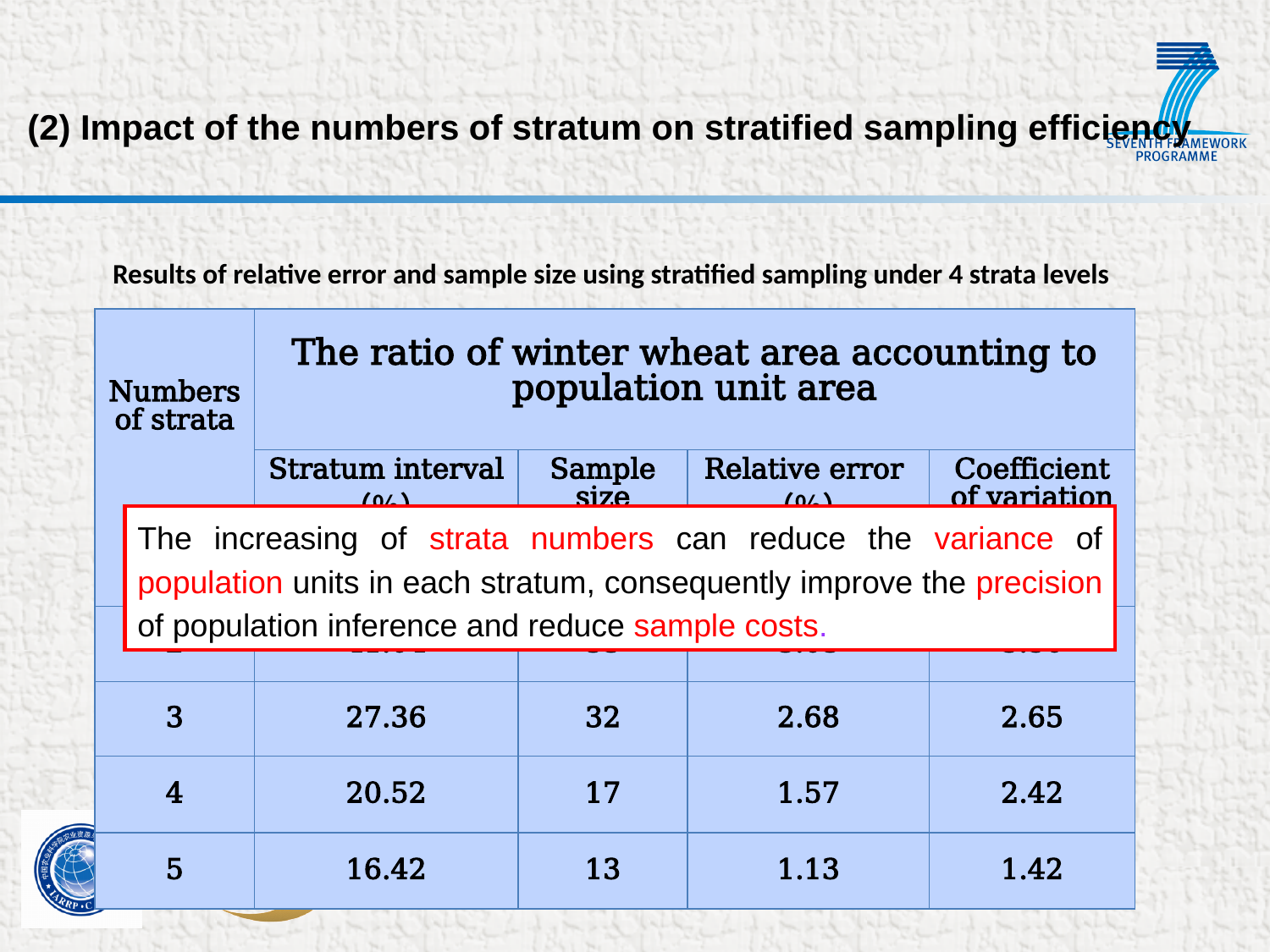

(2) Impact of the numbers of stratum on stratified sampling efficiency
# Results of relative error and sample size using stratified sampling under 4 strata levels

| Numbers of strata | The ratio of winter wheat area accounting to population unit area |  |  |  |
| --- | --- | --- | --- | --- |
|  | Stratum interval （％） | Sample size | Relative error （％） | Coefficient of variation （％） |
| 2 | 41.04 | 33 | 3.03 | 3.50 |
| 3 | 27.36 | 32 | 2.68 | 2.65 |
| 4 | 20.52 | 17 | 1.57 | 2.42 |
| 5 | 16.42 | 13 | 1.13 | 1.42 |

The increasing of strata numbers can reduce the variance of population units in each stratum, consequently improve the precision of population inference and reduce sample costs.